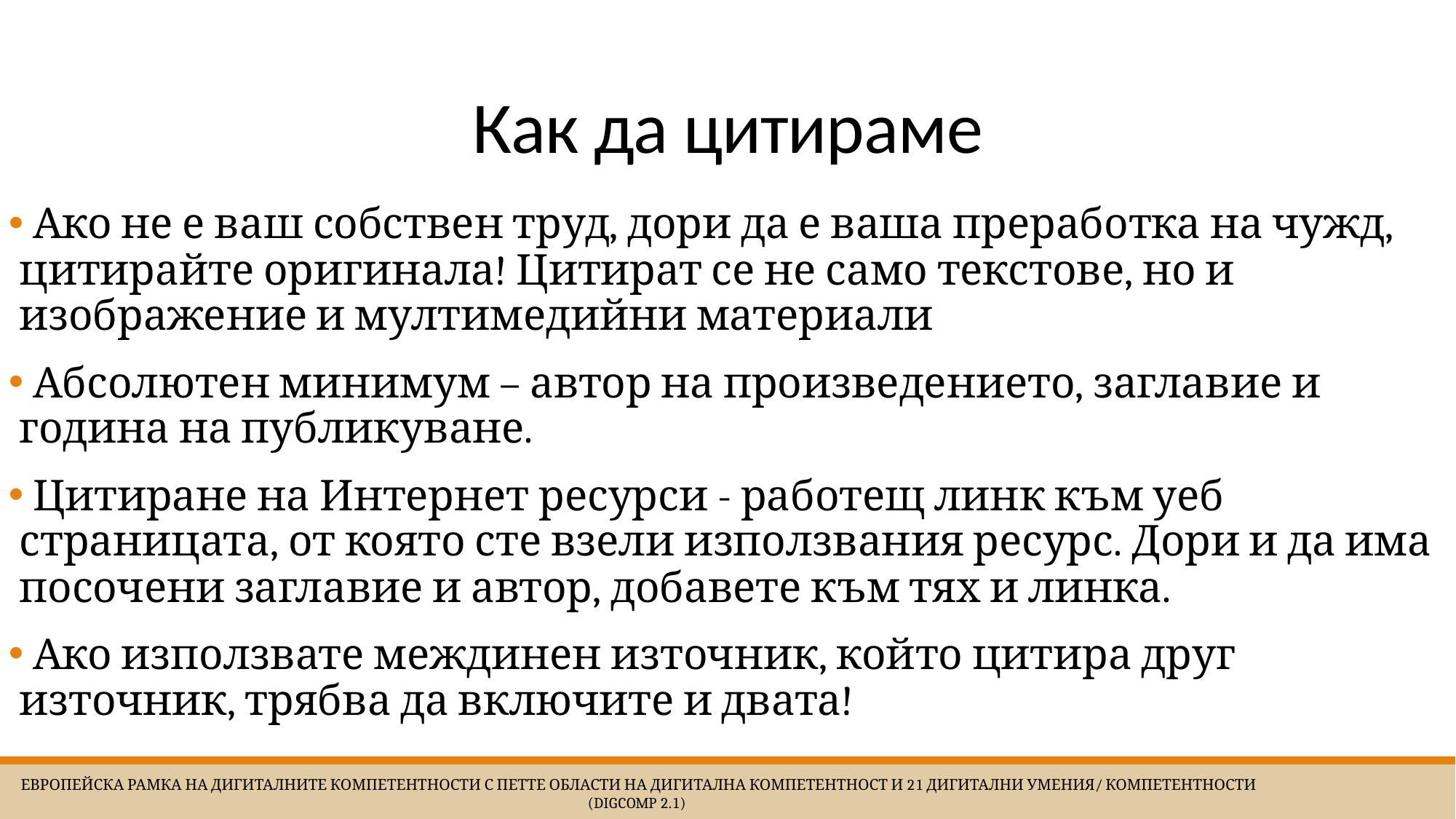

# Как да цитираме
 Ако не е ваш собствен труд, дори да е ваша преработка на чужд, цитирайте оригинала! Цитират се не само текстове, но и изображение и мултимедийни материали
 Абсолютен минимум – автор на произведението, заглавие и година на публикуване.
 Цитиране на Интернет ресурси - работещ линк към уеб страницата, от която сте взели използвания ресурс. Дори и да има посочени заглавие и автор, добавете към тях и линка.
 Ако използвате междинен източник, който цитира друг източник, трябва да включите и двата!

 Европейска Рамка на дигиталните компетентности с петте области на дигитална компетентност и 21 дигитални умения/ компетентности (DigComp 2.1)